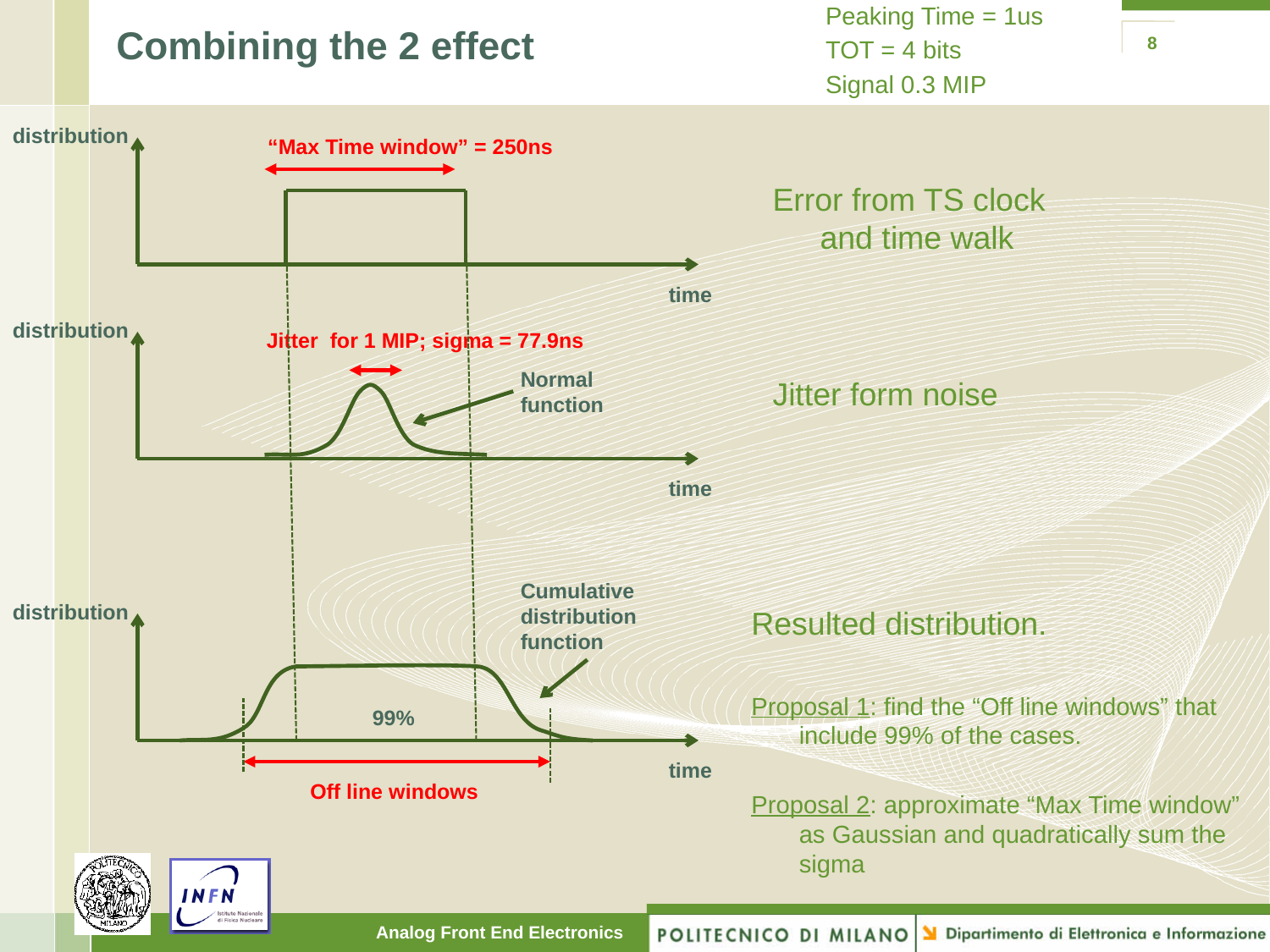

Peaking Time = 1us
TOT = 4 bits
Signal 0.3 MIP
# Combining the 2 effect
8
distribution
“Max Time window” = 250ns
Error from TS clock and time walk
time
distribution
Jitter  for 1 MIP; sigma = 77.9ns
Normal function
Jitter form noise

time
Cumulative distribution function
distribution
Resulted distribution.

Proposal 1: find the “Off line windows” that include 99% of the cases.

Proposal 2: approximate “Max Time window” as Gaussian and quadratically sum the sigma

99%
time
Off line windows